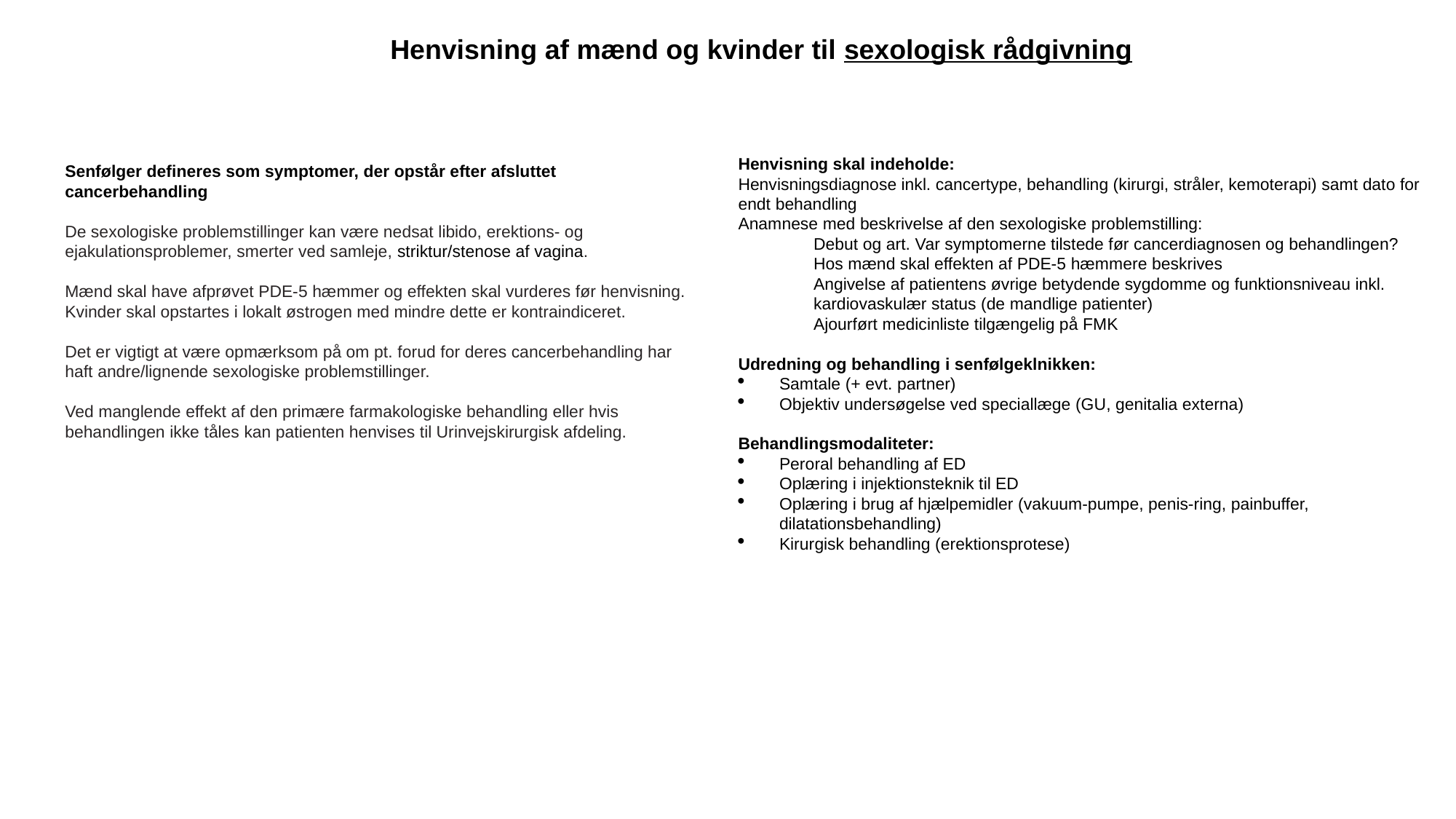

Henvisning af mænd og kvinder til sexologisk rådgivning

Senfølger defineres som symptomer, der opstår efter afsluttet cancerbehandling

De sexologiske problemstillinger kan være nedsat libido, erektions- og ejakulationsproblemer, smerter ved samleje, striktur/stenose af vagina.

Mænd skal have afprøvet PDE-5 hæmmer og effekten skal vurderes før henvisning. Kvinder skal opstartes i lokalt østrogen med mindre dette er kontraindiceret.

Det er vigtigt at være opmærksom på om pt. forud for deres cancerbehandling har haft andre/lignende sexologiske problemstillinger.

Ved manglende effekt af den primære farmakologiske behandling eller hvis behandlingen ikke tåles kan patienten henvises til Urinvejskirurgisk afdeling.

Henvisning skal indeholde:
Henvisningsdiagnose inkl. cancertype, behandling (kirurgi, stråler, kemoterapi) samt dato for endt behandling
Anamnese med beskrivelse af den sexologiske problemstilling:
Debut og art. Var symptomerne tilstede før cancerdiagnosen og behandlingen?
Hos mænd skal effekten af PDE-5 hæmmere beskrives
Angivelse af patientens øvrige betydende sygdomme og funktionsniveau inkl. kardiovaskulær status (de mandlige patienter)
Ajourført medicinliste tilgængelig på FMK

Udredning og behandling i senfølgeklnikken:
Samtale (+ evt. partner)
Objektiv undersøgelse ved speciallæge (GU, genitalia externa)

Behandlingsmodaliteter:
Peroral behandling af ED
Oplæring i injektionsteknik til ED
Oplæring i brug af hjælpemidler (vakuum-pumpe, penis-ring, painbuffer, dilatationsbehandling)
Kirurgisk behandling (erektionsprotese)